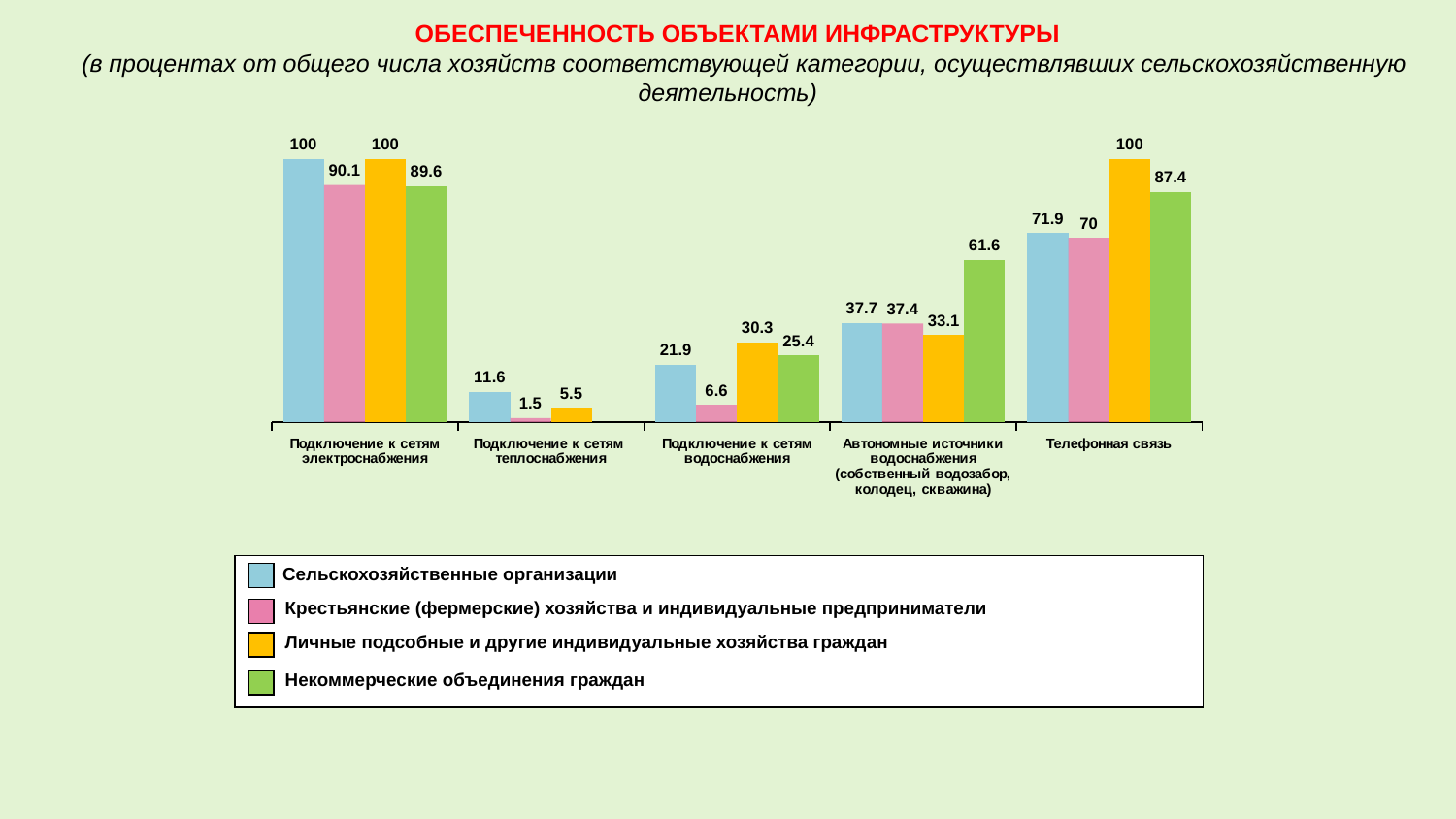

ОБЕСПЕЧЕННОСТЬ ОБЪЕКТАМИ ИНФРАСТРУКТУРЫ
     (в процентах от общего числа хозяйств соответствующей категории, осуществлявших сельскохозяйственную деятельность)

### Chart

| Category | Сельскохозяйственные организаци, не относящиеся к субъектам малого предпринимательства | Крестьянские (фермерские) хозяйства и индивидуальные предприниматели | Личные подсобные и другие индивидуальные хозяйства граждан | Некоммерческие объединения граждан |
|---|---|---|---|---|
| Подключение к сетям электроснабжения | 100.0 | 90.1 | 100.0 | 89.6 |
| Подключение к сетям  теплоснабжения | 11.6 | 1.5 | 5.5 | None |
| Подключение к сетям водоснабжения | 21.9 | 6.6 | 30.3 | 25.4 |
| Автономные источники водоснабжения (собственный водозабор, колодец, скважина) | 37.7 | 37.4 | 33.1 | 61.6 |
| Телефонная связь | 71.9 | 70.0 | 100.0 | 87.4 |
        Сельскохозяйственные организации
       Крестьянские (фермерские) хозяйства и индивидуальные предприниматели
       Личные подсобные и другие индивидуальные хозяйства граждан
       Некоммерческие объединения граждан